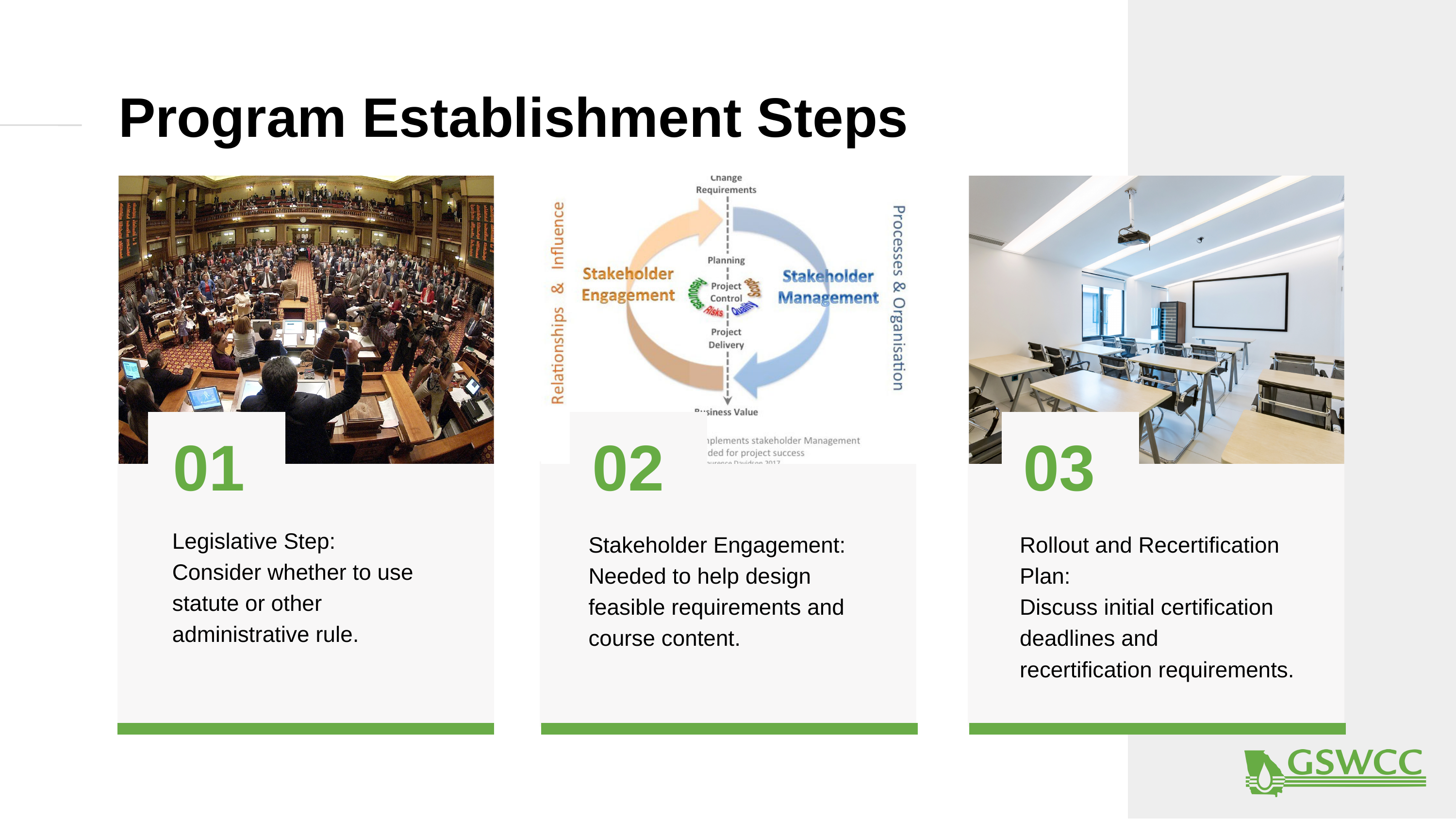

Program Establishment Steps

01
02
03

Legislative Step:
Consider whether to use statute or other administrative rule.
Stakeholder Engagement:
Needed to help design feasible requirements and course content.

Rollout and Recertification Plan:
Discuss initial certification deadlines and recertification requirements.